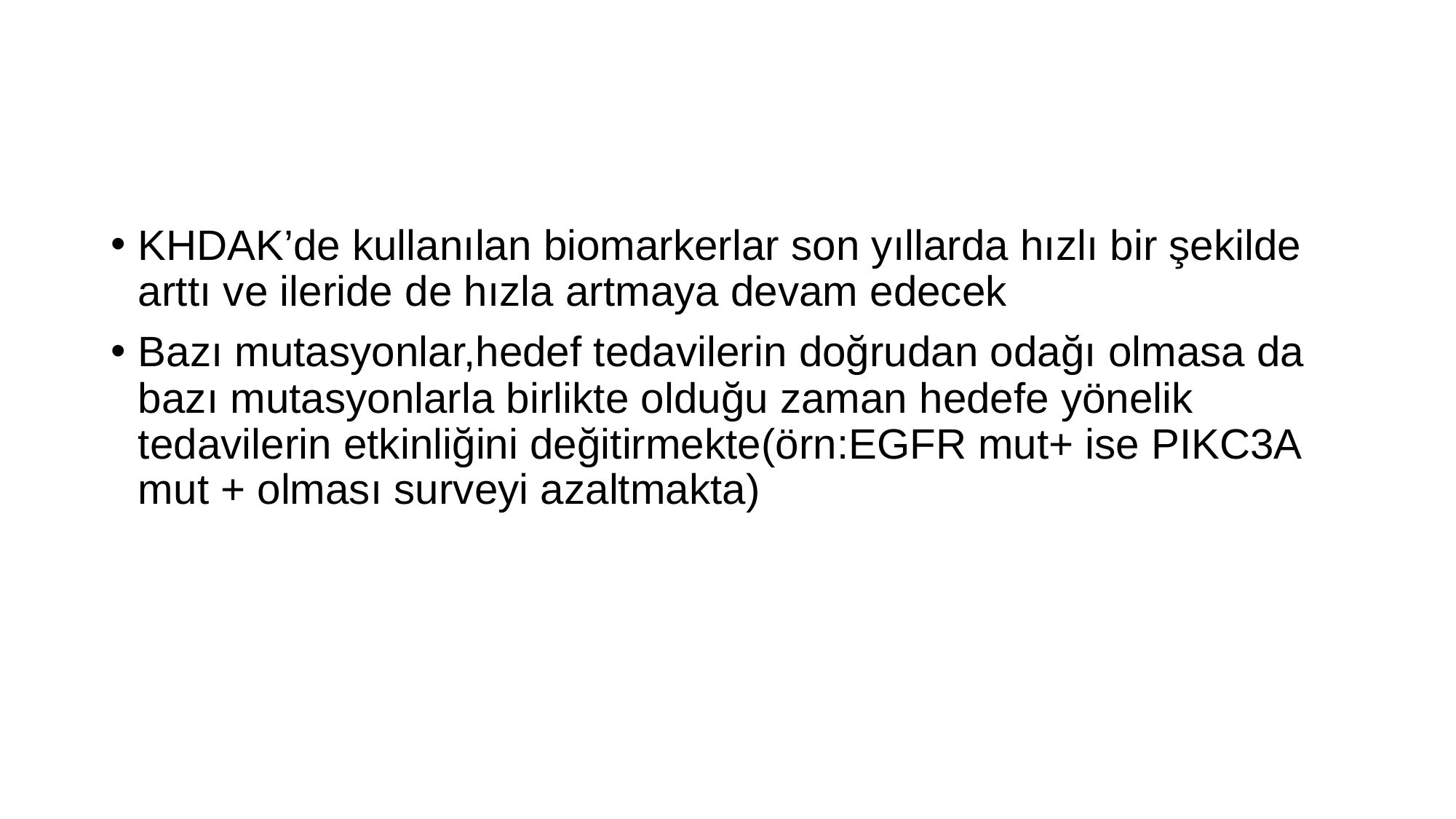

KHDAK’de kullanılan biomarkerlar son yıllarda hızlı bir şekilde arttı ve ileride de hızla artmaya devam edecek
Bazı mutasyonlar,hedef tedavilerin doğrudan odağı olmasa da bazı mutasyonlarla birlikte olduğu zaman hedefe yönelik tedavilerin etkinliğini değitirmekte(örn:EGFR mut+ ise PIKC3A mut + olması surveyi azaltmakta)